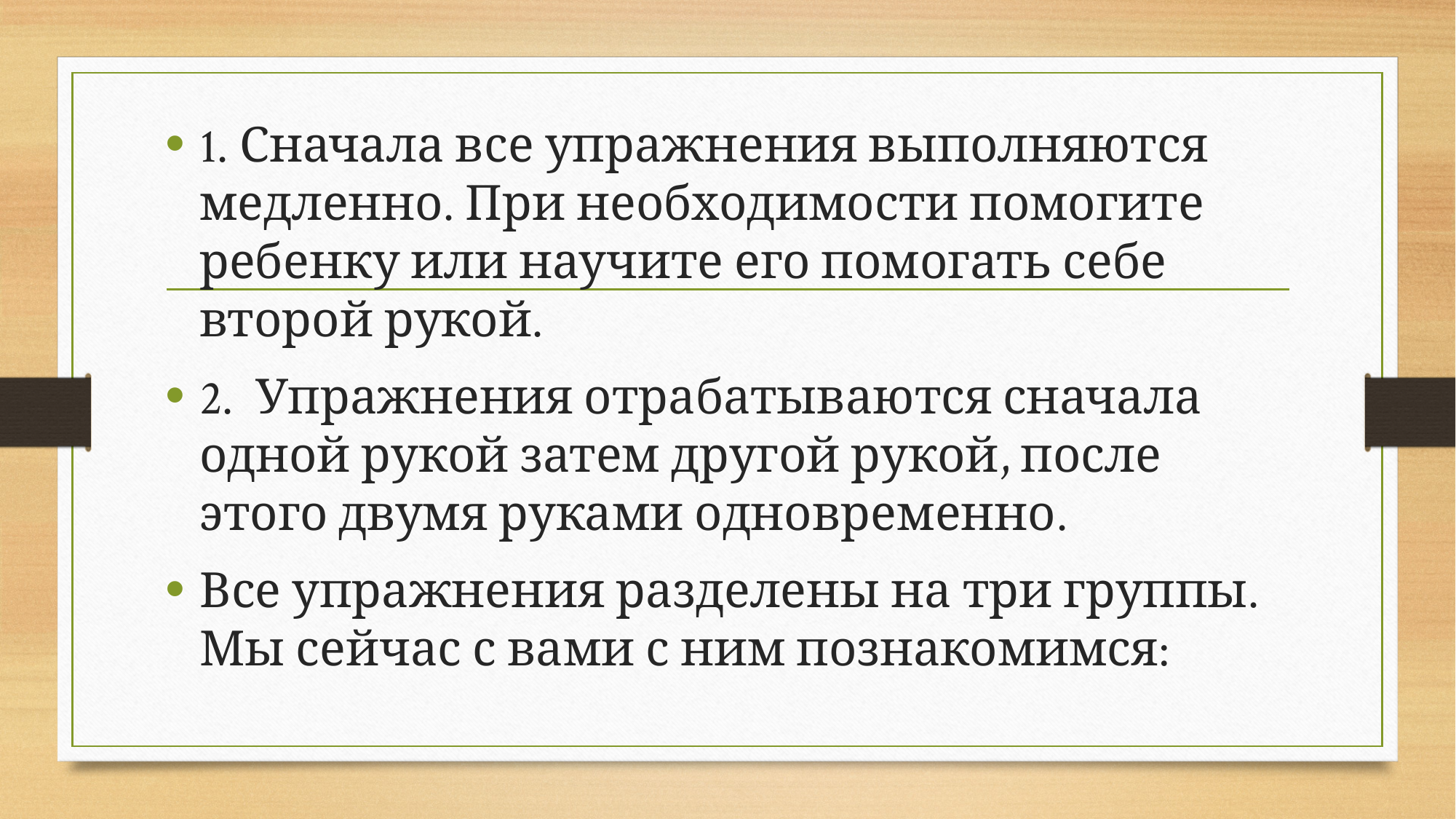

1. Сначала все упражнения выполняются медленно. При необходимости помогите ребенку или научите его помогать себе второй рукой.
2.  Упражнения отрабатываются сначала одной рукой затем другой рукой, после этого двумя руками одновременно.
Все упражнения разделены на три группы. Мы сейчас с вами с ним познакомимся: